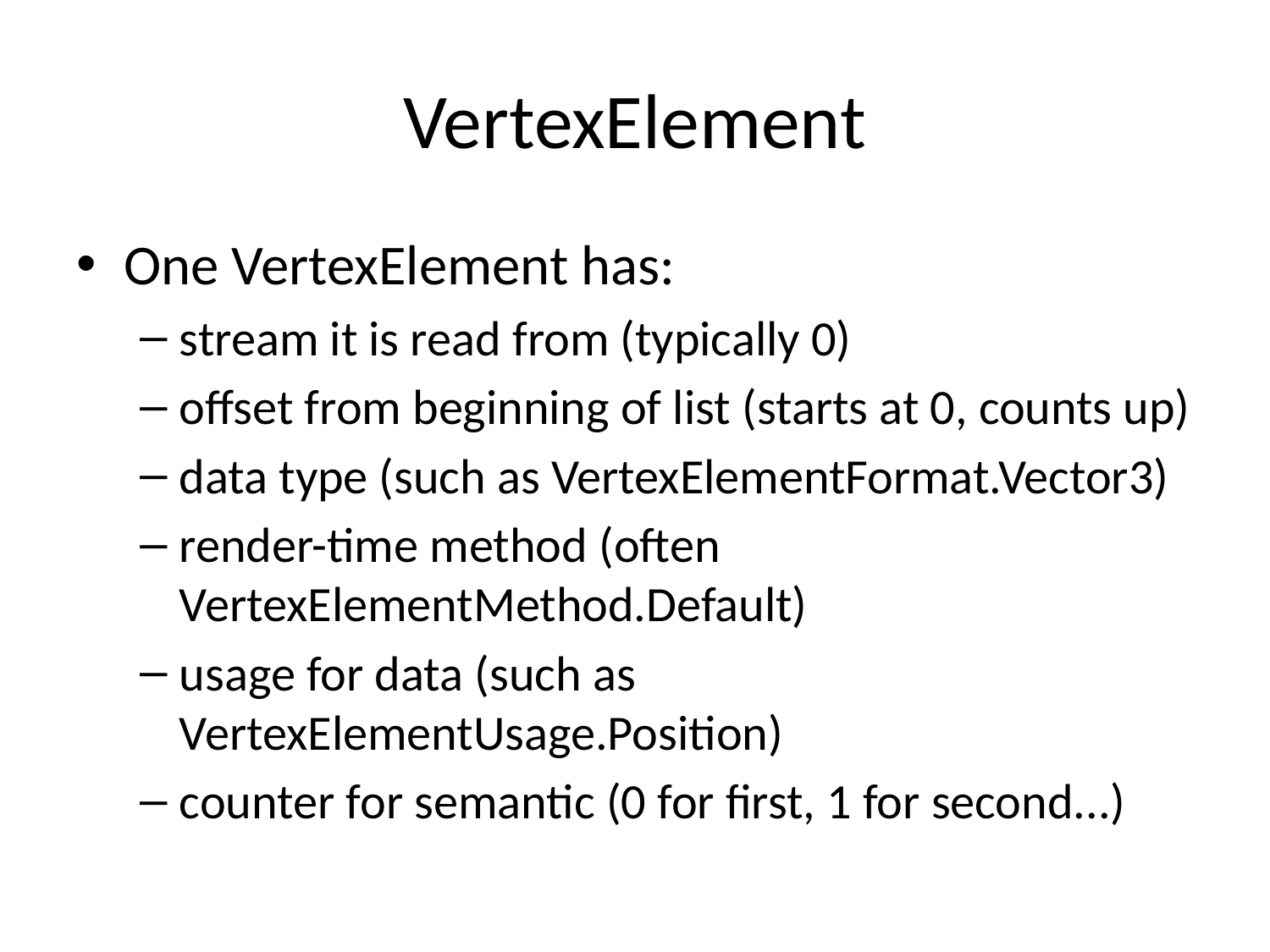

# VertexElement
One VertexElement has:
stream it is read from (typically 0)
offset from beginning of list (starts at 0, counts up)
data type (such as VertexElementFormat.Vector3)
render-time method (often VertexElementMethod.Default)
usage for data (such as VertexElementUsage.Position)
counter for semantic (0 for first, 1 for second...)